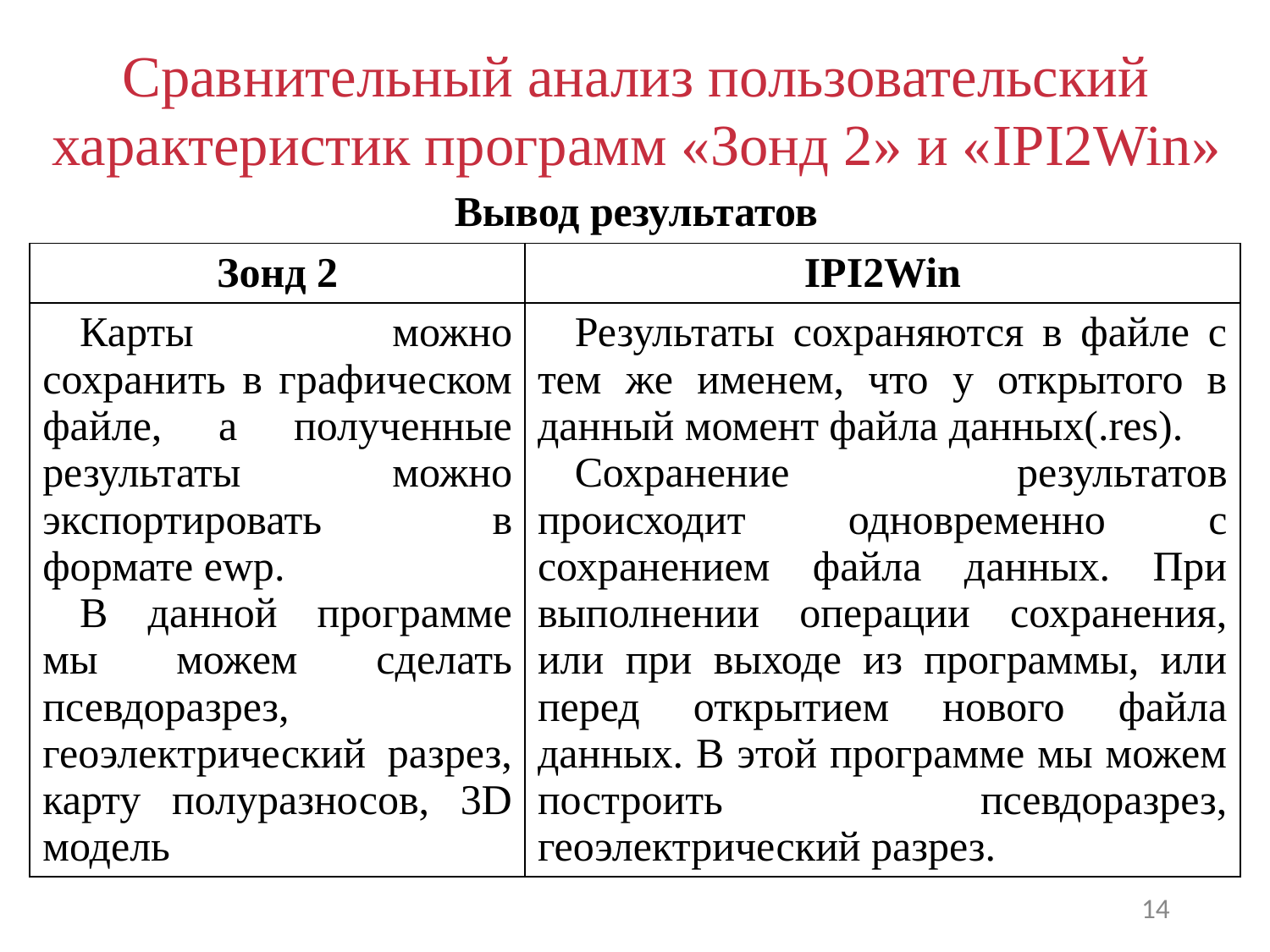

# Сравнительный анализ пользовательский характеристик программ «Зонд 2» и «IPI2Win»
Вывод результатов
| Зонд 2 | IPI2Win |
| --- | --- |
| Карты можно сохранить в графическом файле, а полученные результаты можно экспортировать в формате ewp. В данной программе мы можем сделать псевдоразрез, геоэлектрический разрез, карту полуразносов, 3D модель | Результаты сохраняются в файле с тем же именем, что у открытого в данный момент файла данных(.res). Сохранение результатов происходит одновременно с сохранением файла данных. При выполнении операции сохранения, или при выходе из программы, или перед открытием нового файла данных. В этой программе мы можем построить псевдоразрез, геоэлектрический разрез. |
14